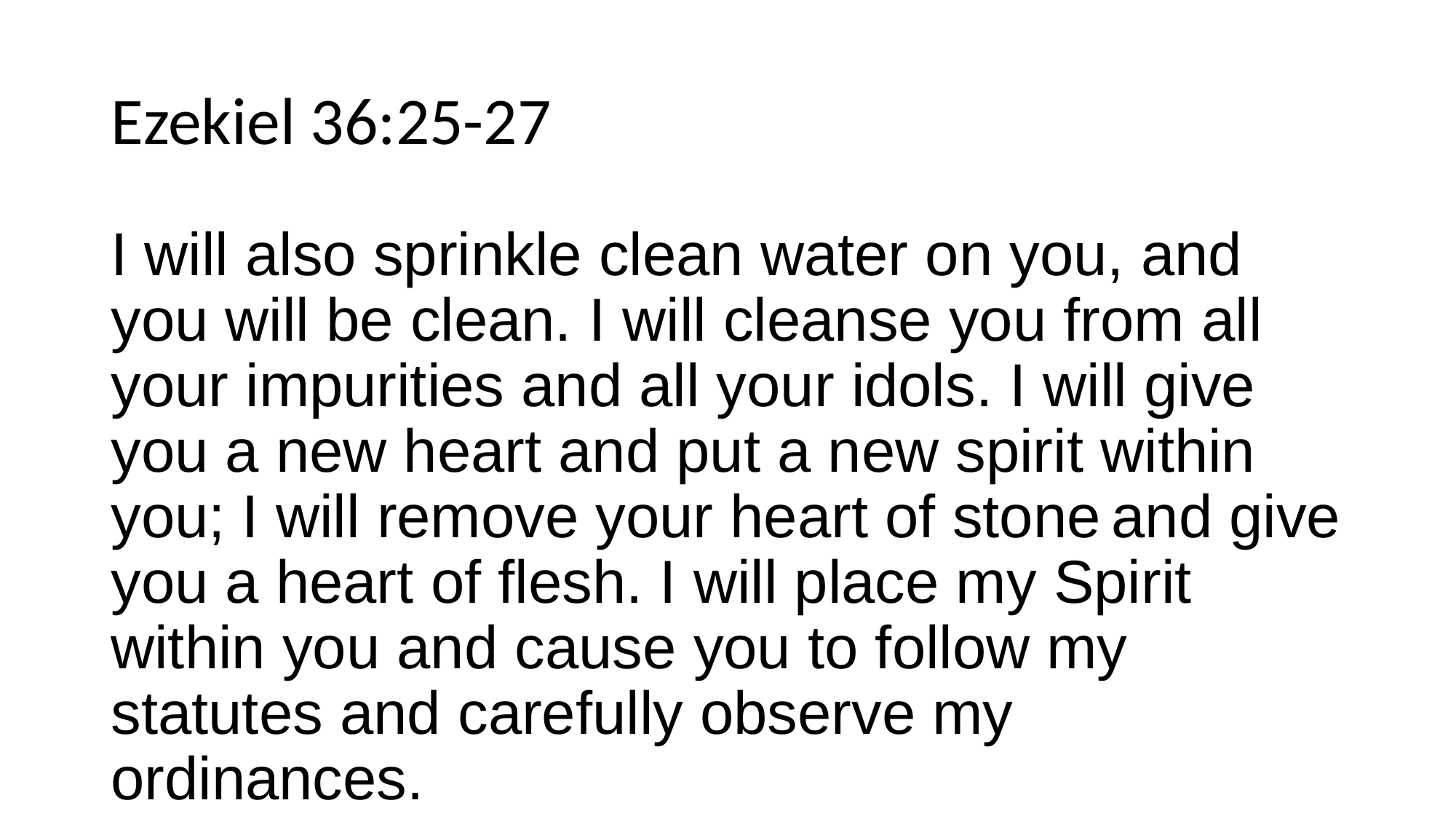

# Ezekiel 36:25-27
I will also sprinkle clean water on you, and you will be clean. I will cleanse you from all your impurities and all your idols. I will give you a new heart and put a new spirit within you; I will remove your heart of stone and give you a heart of flesh. I will place my Spirit within you and cause you to follow my statutes and carefully observe my ordinances.